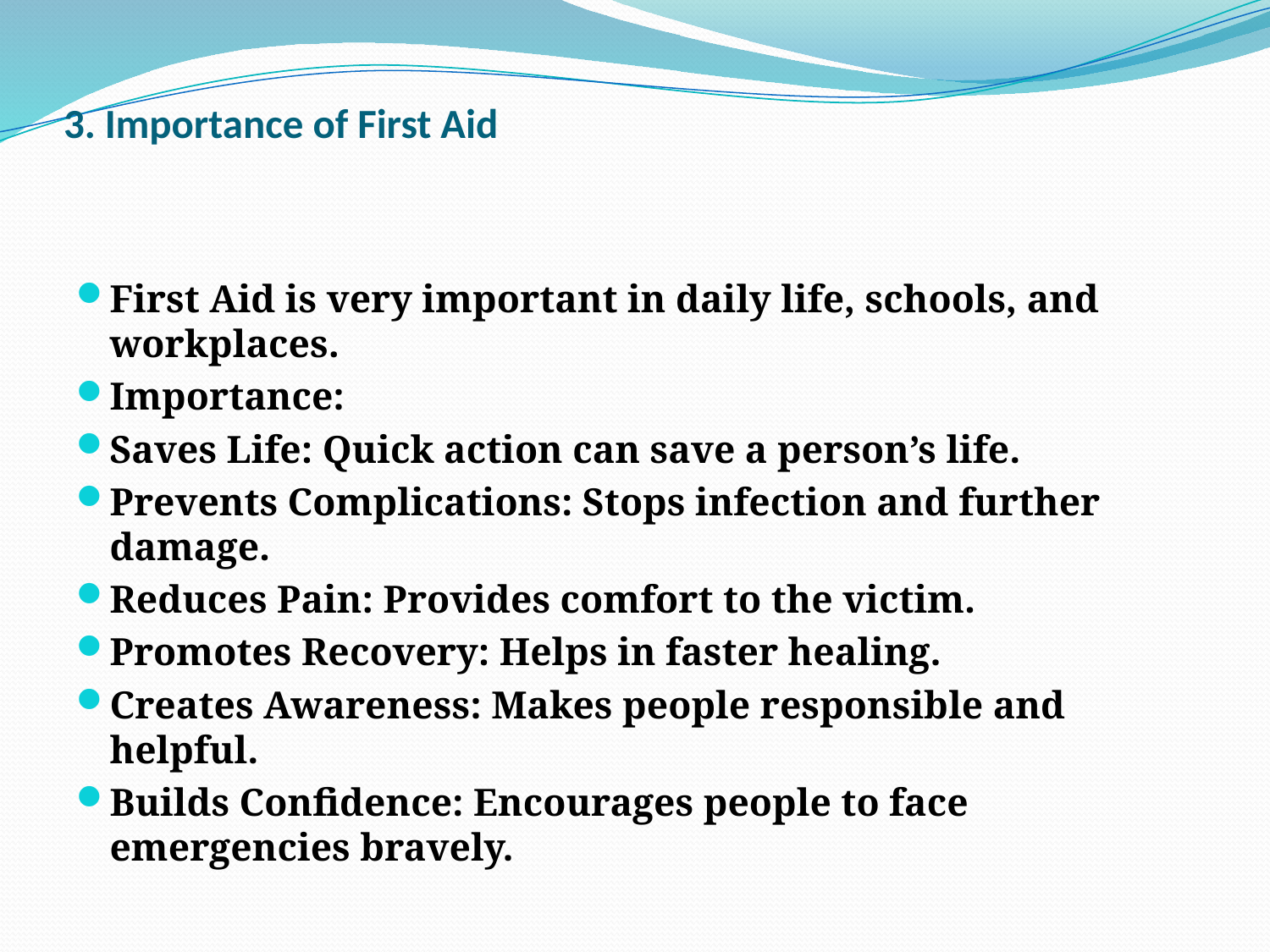

# 3. Importance of First Aid
First Aid is very important in daily life, schools, and workplaces.
Importance:
Saves Life: Quick action can save a person’s life.
Prevents Complications: Stops infection and further damage.
Reduces Pain: Provides comfort to the victim.
Promotes Recovery: Helps in faster healing.
Creates Awareness: Makes people responsible and helpful.
Builds Confidence: Encourages people to face emergencies bravely.